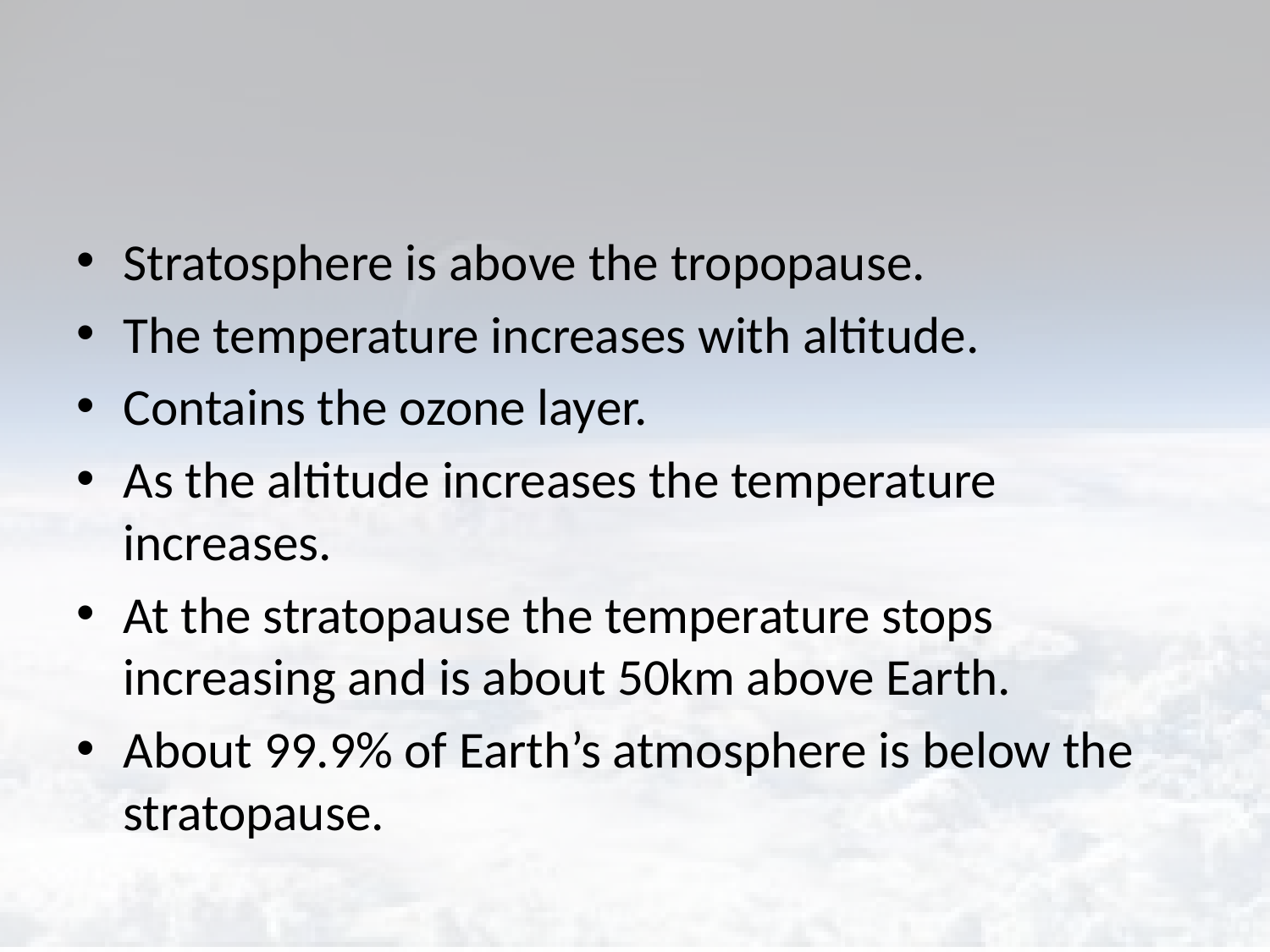

#
Stratosphere is above the tropopause.
The temperature increases with altitude.
Contains the ozone layer.
As the altitude increases the temperature increases.
At the stratopause the temperature stops increasing and is about 50km above Earth.
About 99.9% of Earth’s atmosphere is below the stratopause.